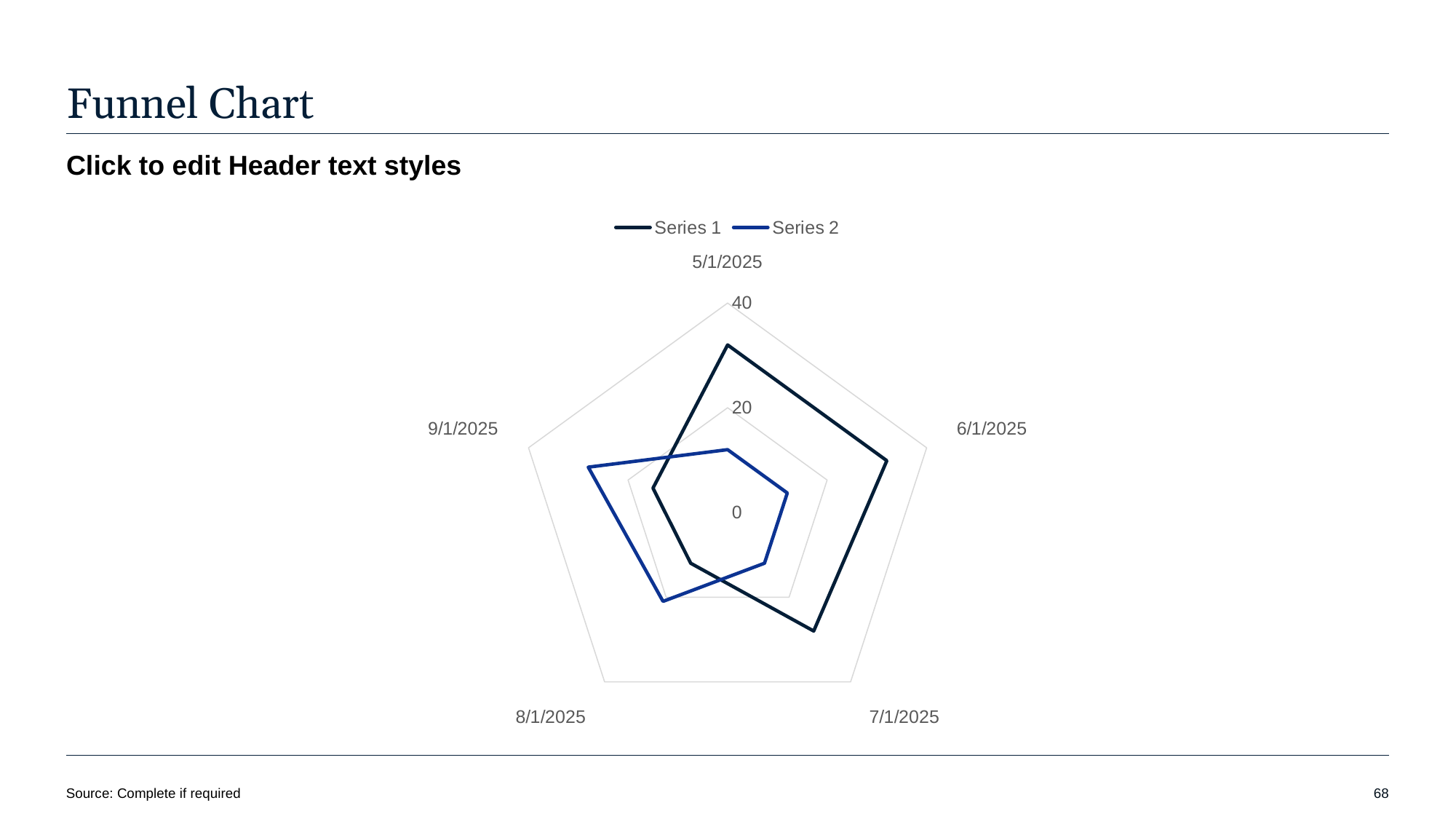

# Funnel Chart
Click to edit Header text styles

### Chart

| Category | Series 1 | Series 2 |
|---|---|---|
| 45778 | 32.0 | 12.0 |
| 45809 | 32.0 | 12.0 |
| 45839 | 28.0 | 12.0 |
| 45870 | 12.0 | 21.0 |
| 45901 | 15.0 | 28.0 |
Source: Complete if required
68